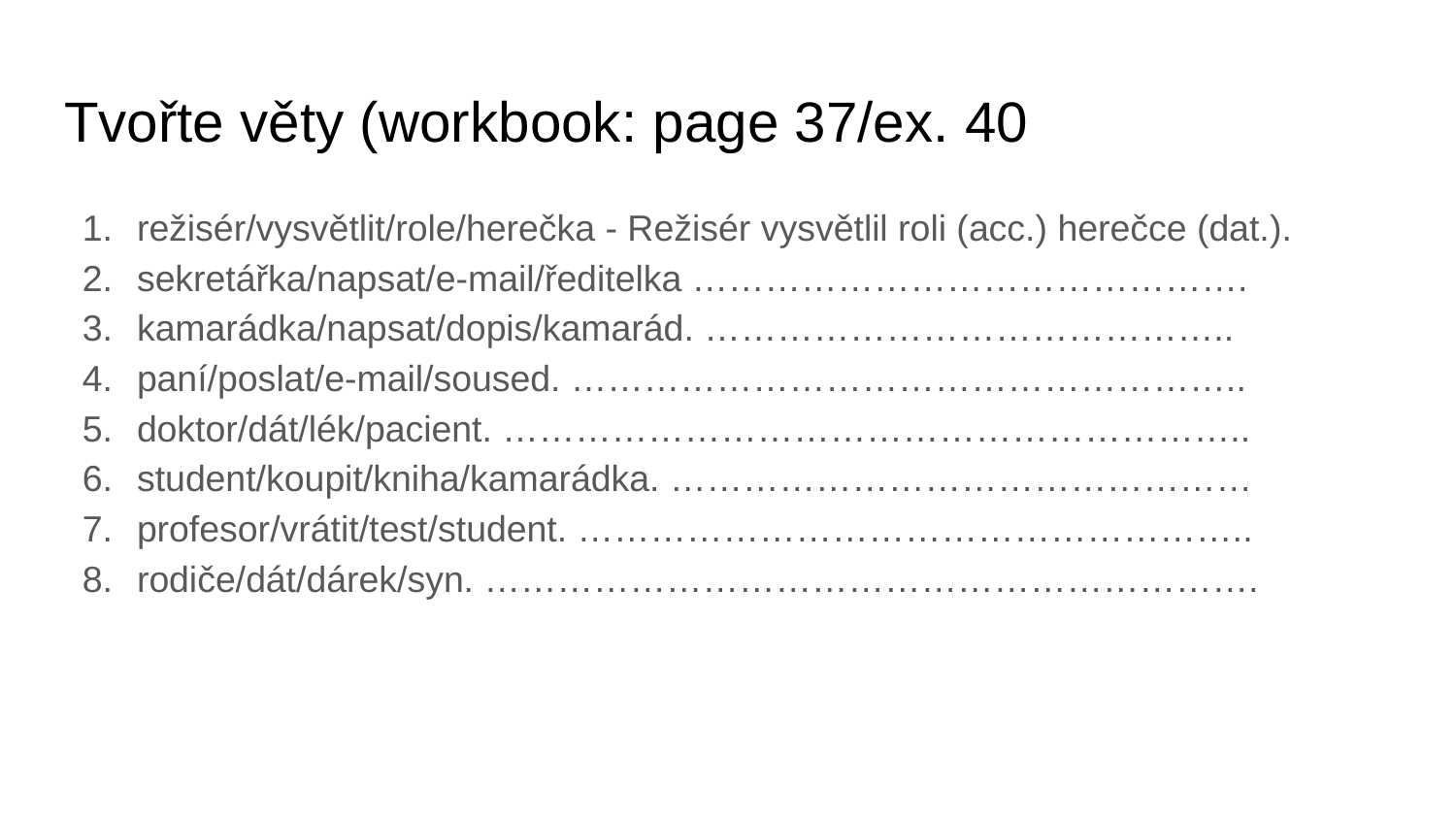

# Tvořte věty (workbook: page 37/ex. 40
režisér/vysvětlit/role/herečka - Režisér vysvětlil roli (acc.) herečce (dat.).
sekretářka/napsat/e-mail/ředitelka ……………………………………….
kamarádka/napsat/dopis/kamarád. ……………………………………..
paní/poslat/e-mail/soused. ………………………………………………..
doktor/dát/lék/pacient. ……………………………………………………..
student/koupit/kniha/kamarádka. …………………………………………
profesor/vrátit/test/student. ………………………………………………..
rodiče/dát/dárek/syn. ……………………………………………………….